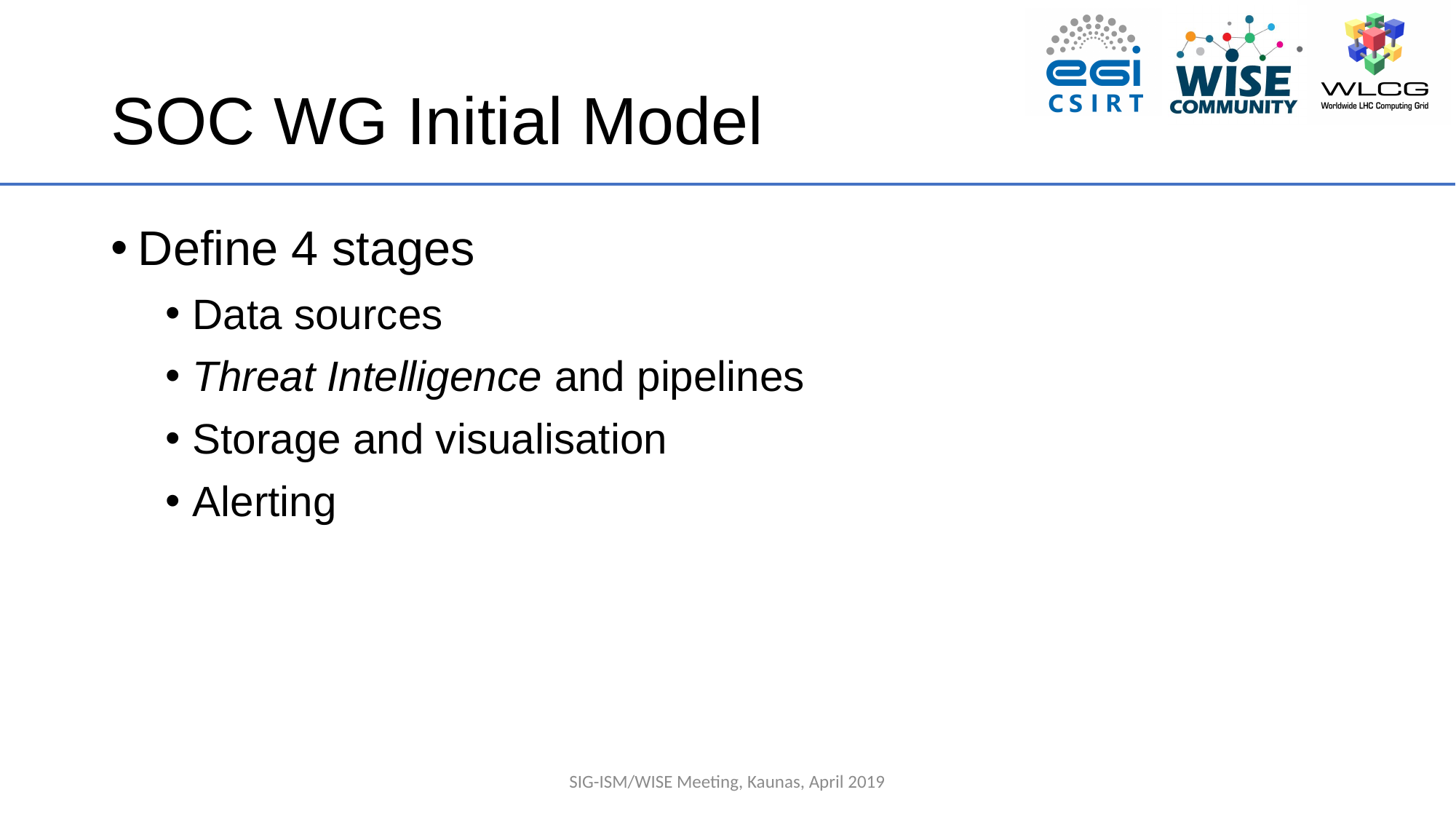

# SOC WG Initial Model
Define 4 stages
Data sources
Threat Intelligence and pipelines
Storage and visualisation
Alerting

SIG-ISM/WISE Meeting, Kaunas, April 2019